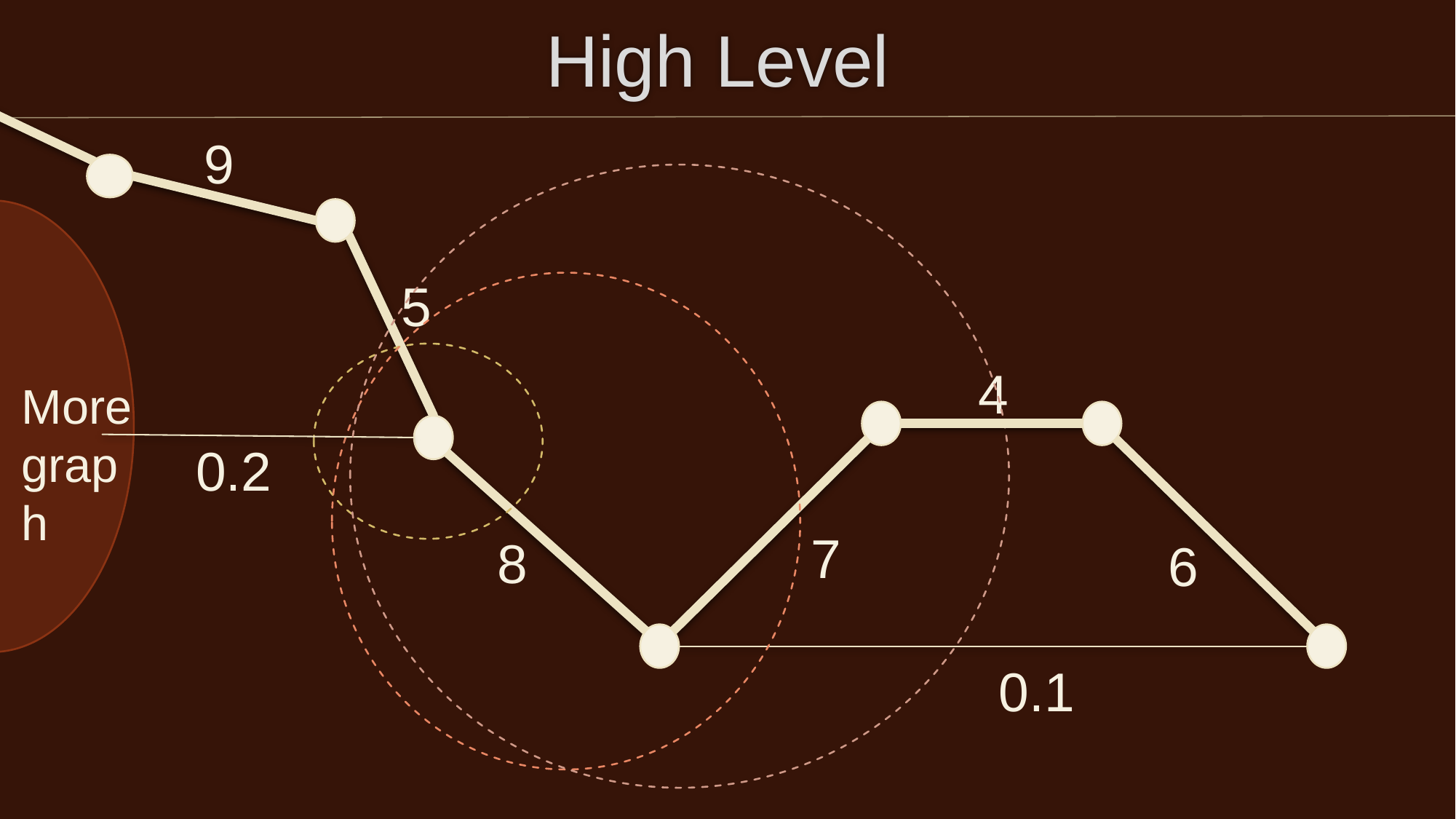

# High Level
9

5

4
More graph

0.2
7
8
6

0.1